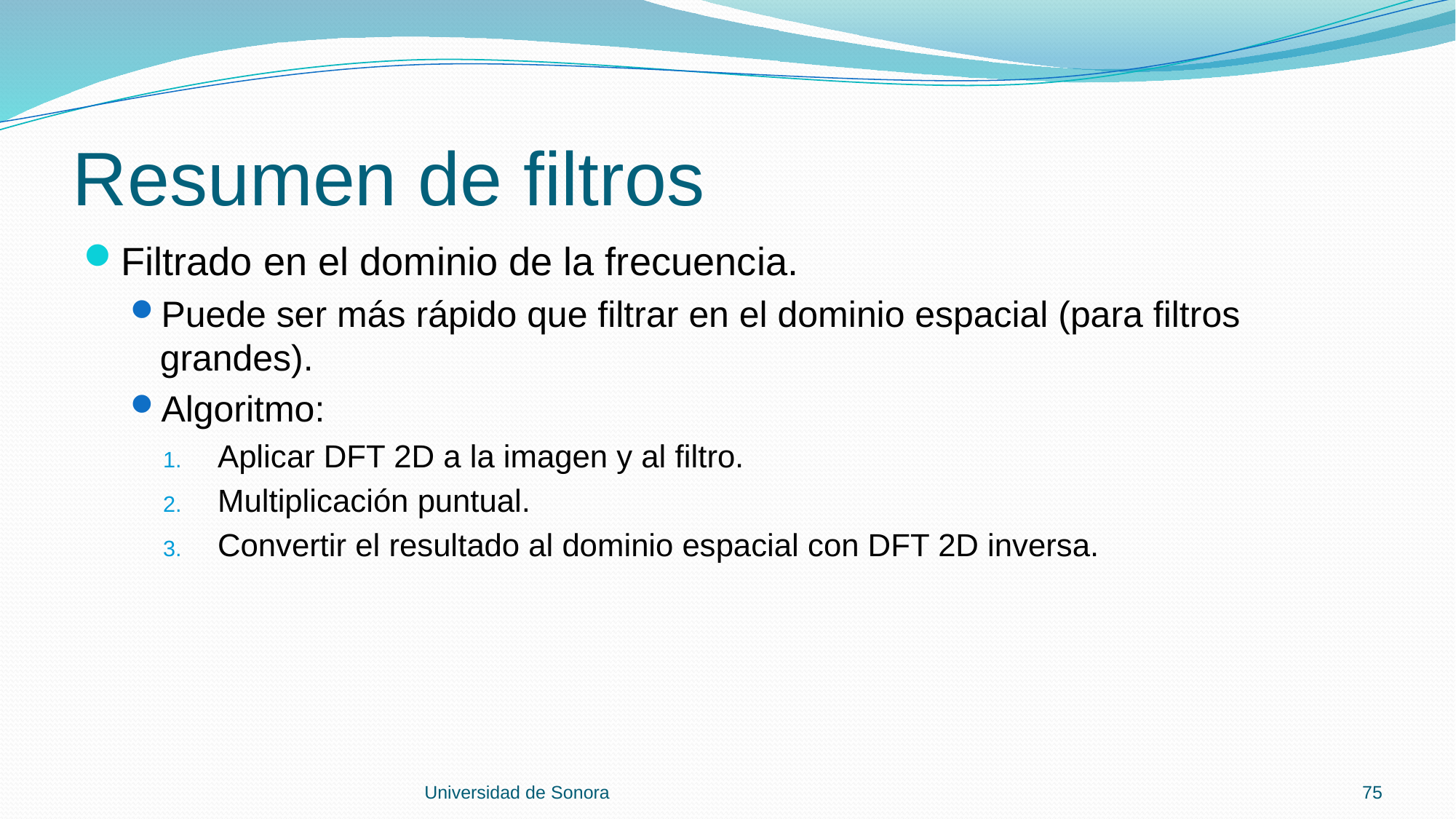

# Resumen de filtros
Filtrado en el dominio de la frecuencia.
Puede ser más rápido que filtrar en el dominio espacial (para filtros grandes).
Algoritmo:
Aplicar DFT 2D a la imagen y al filtro.
Multiplicación puntual.
Convertir el resultado al dominio espacial con DFT 2D inversa.

Universidad de Sonora
75